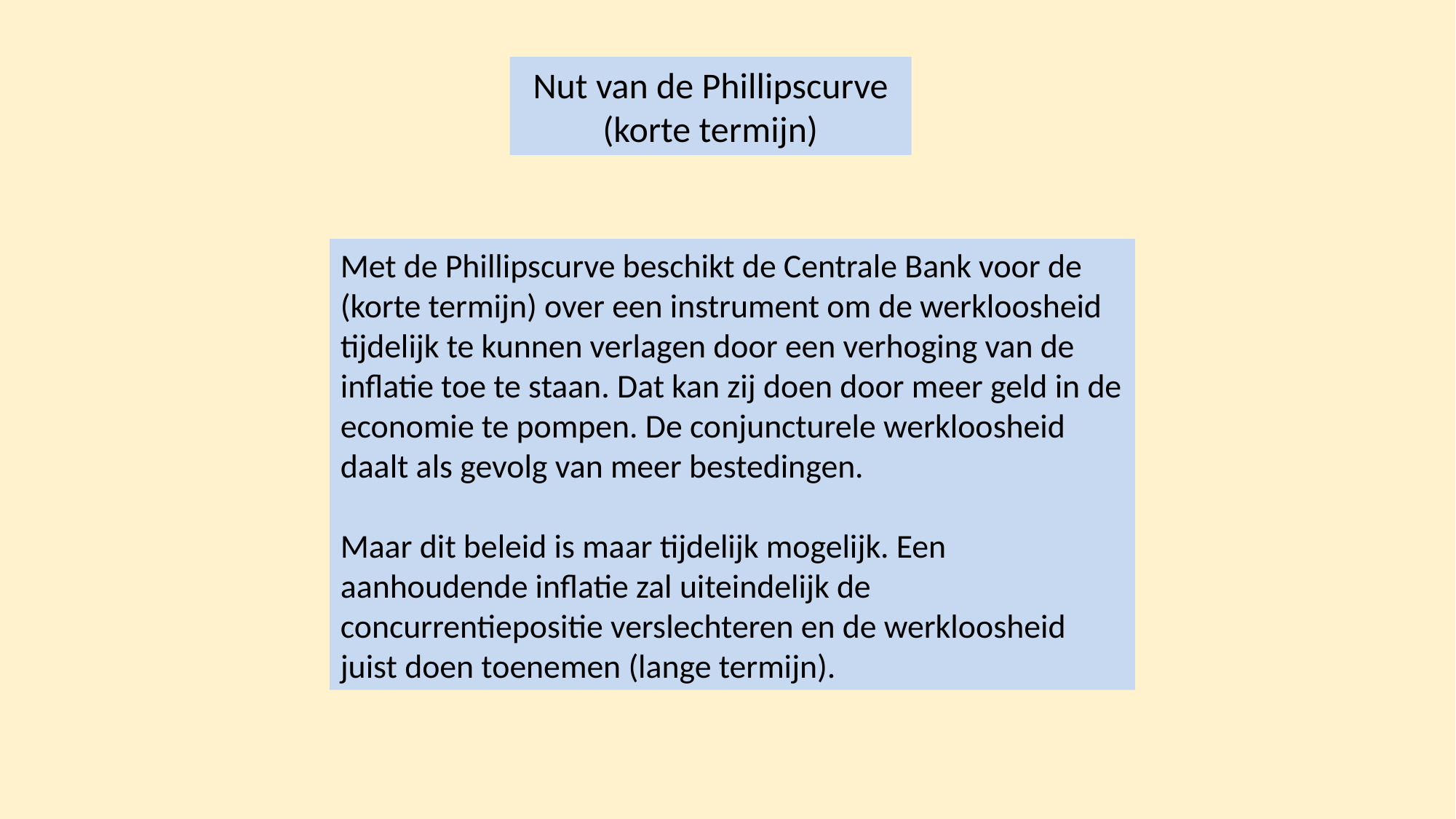

Nut van de Phillipscurve
(korte termijn)
Met de Phillipscurve beschikt de Centrale Bank voor de (korte termijn) over een instrument om de werkloosheid tijdelijk te kunnen verlagen door een verhoging van de inflatie toe te staan. Dat kan zij doen door meer geld in de economie te pompen. De conjuncturele werkloosheid daalt als gevolg van meer bestedingen.

Maar dit beleid is maar tijdelijk mogelijk. Een aanhoudende inflatie zal uiteindelijk de concurrentiepositie verslechteren en de werkloosheid juist doen toenemen (lange termijn).